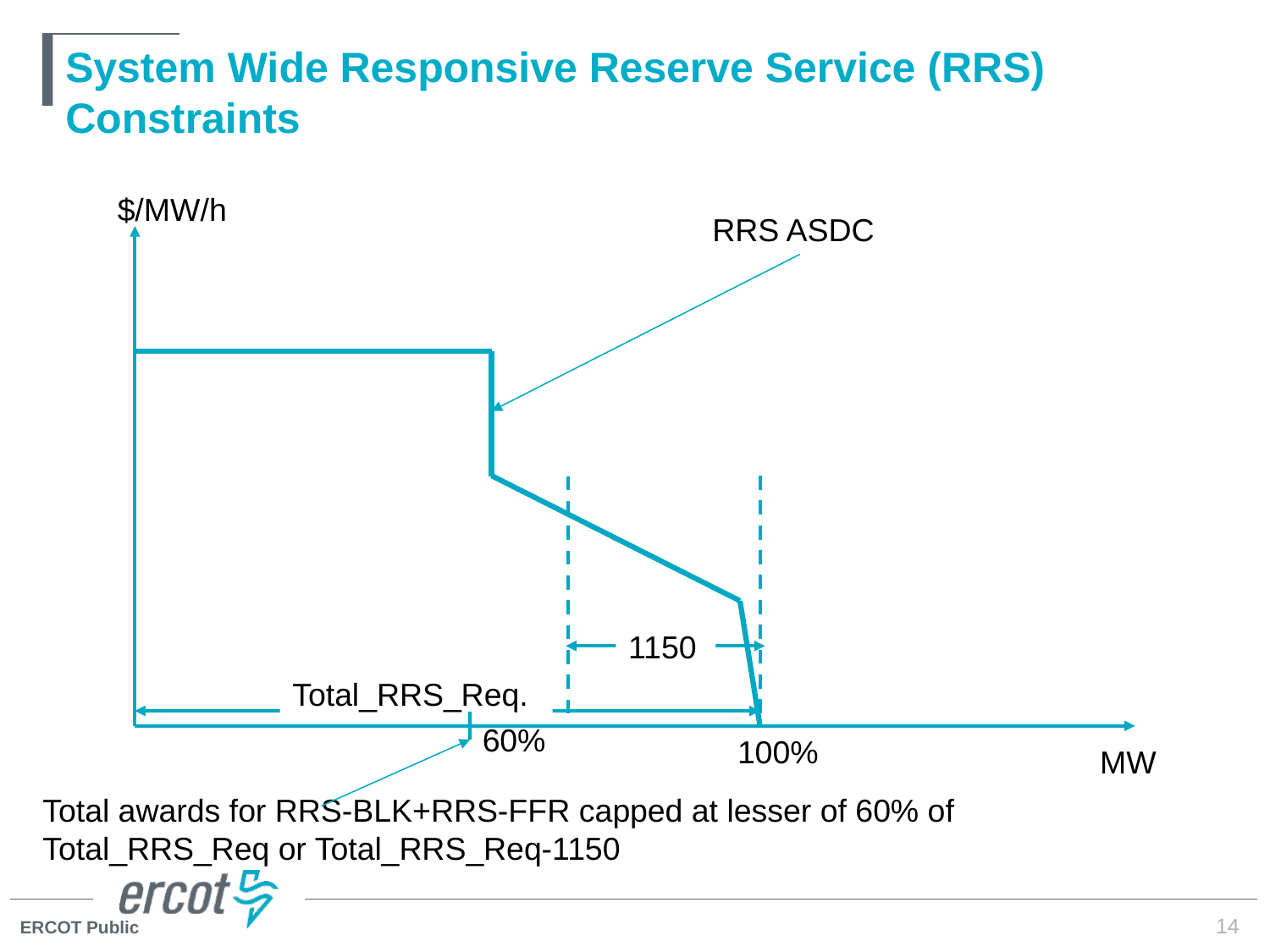

# System Wide Responsive Reserve Service (RRS) Constraints
$/MW/h
RRS ASDC
1150
Total_RRS_Req.
60%
100%
MW
Total awards for RRS-BLK+RRS-FFR capped at lesser of 60% of Total_RRS_Req or Total_RRS_Req-1150
14